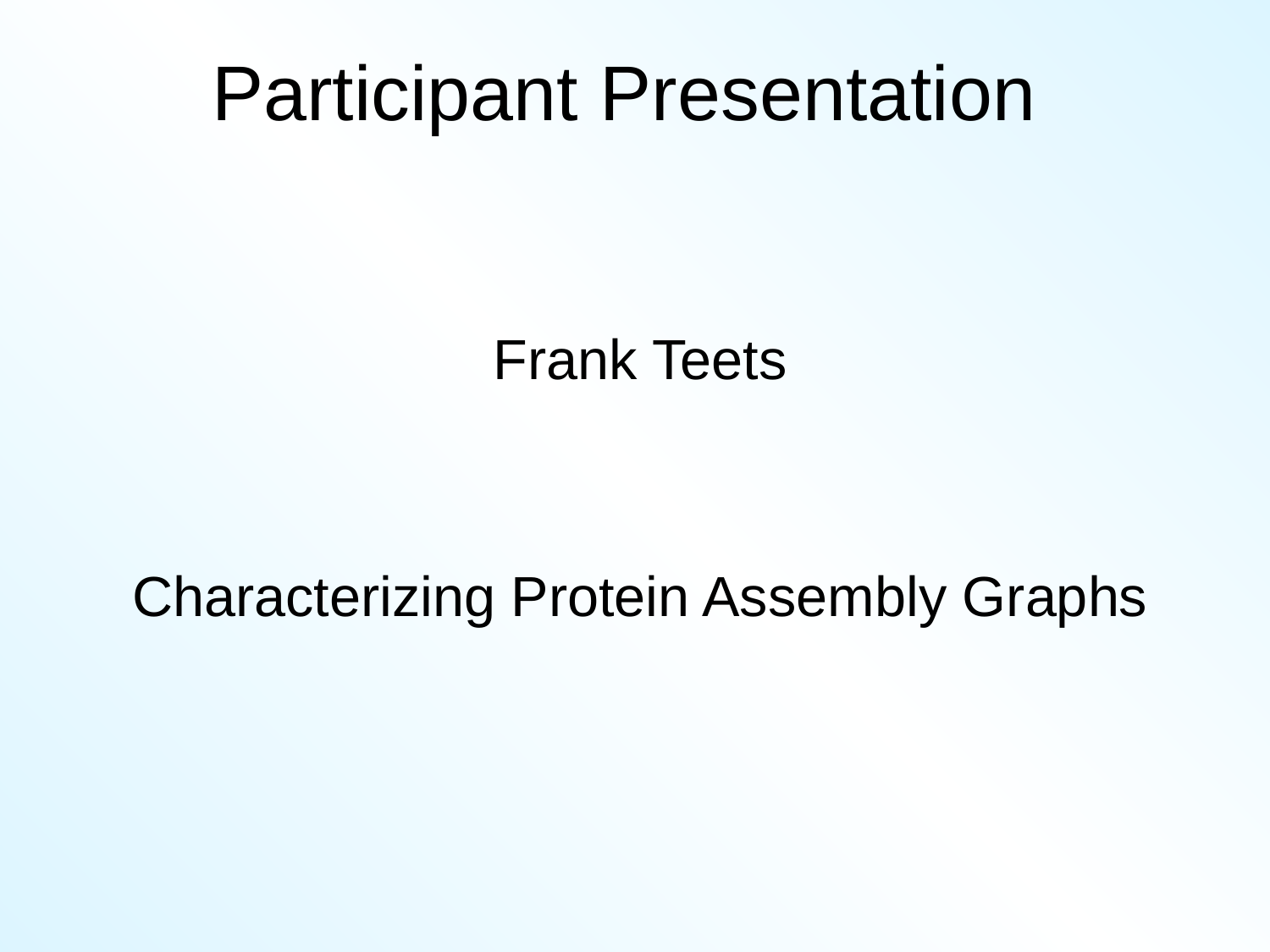

# Participant Presentation

Frank Teets

Characterizing Protein Assembly Graphs